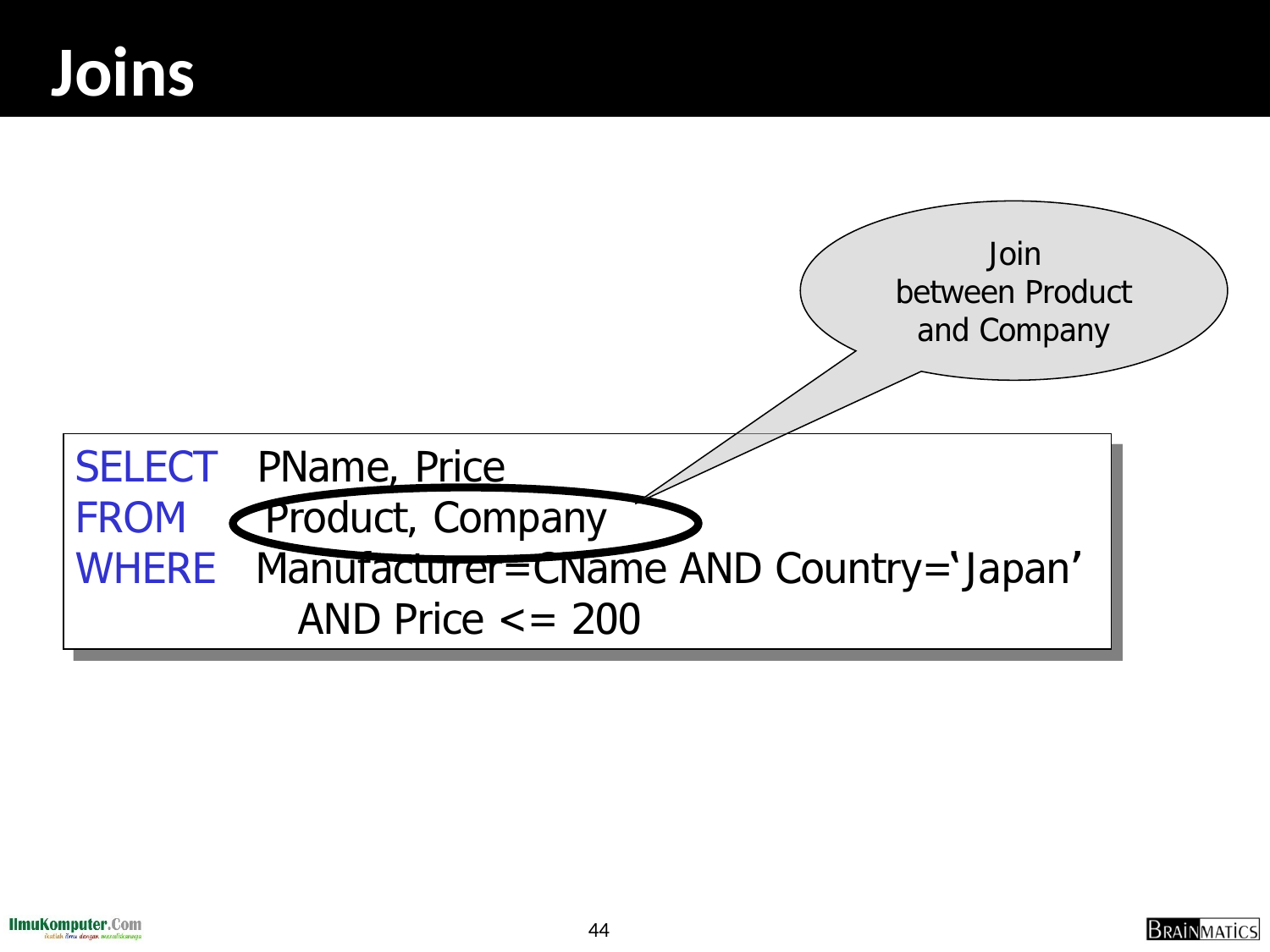

# Joins
Join
between Product
and Company

SELECT   PName, Price
FROM      Product, Company
WHERE   Manufacturer=CName AND Country=‘Japan’
                 AND Price <= 200